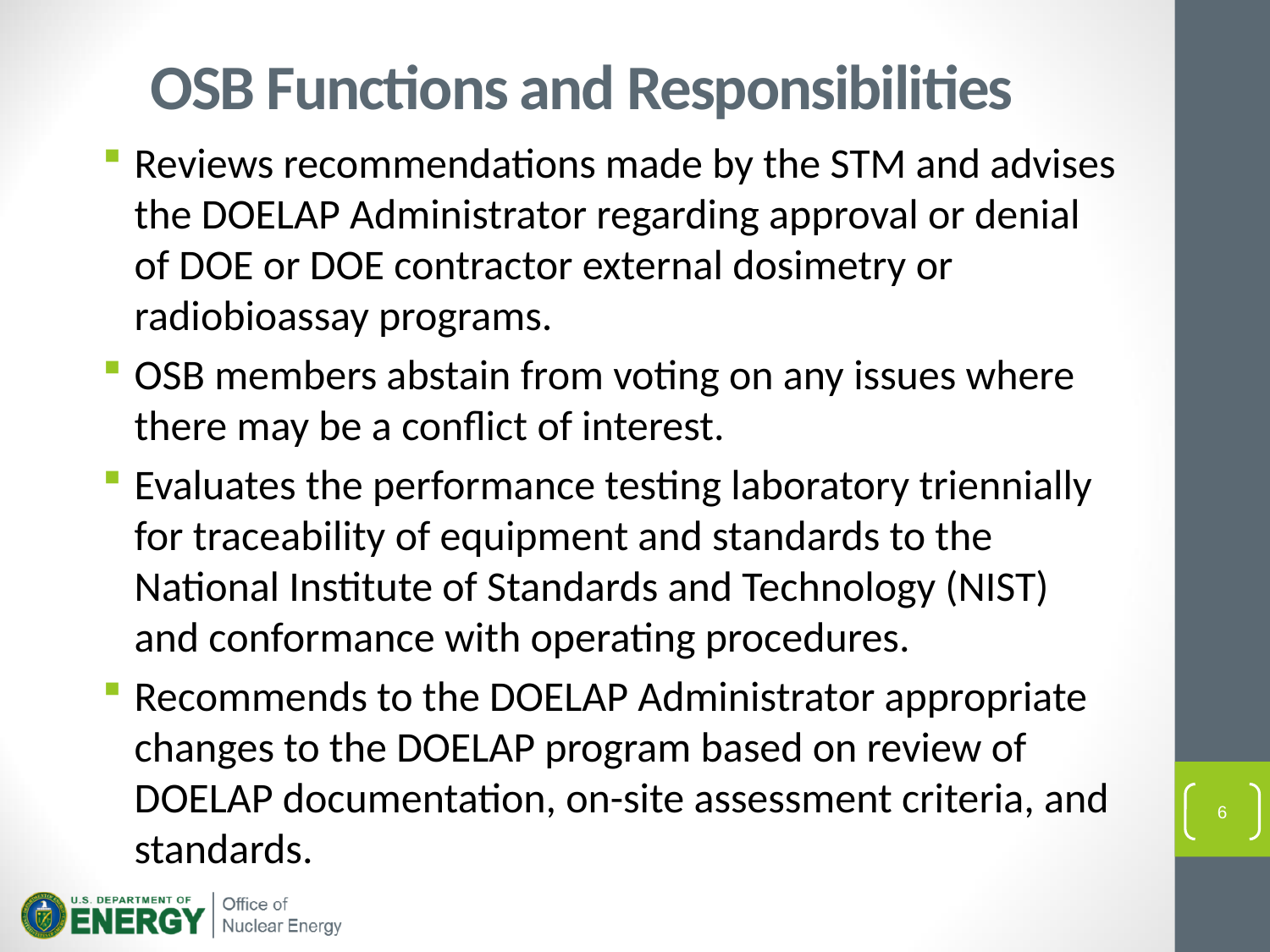

# OSB Functions and Responsibilities
Reviews recommendations made by the STM and advises the DOELAP Administrator regarding approval or denial of DOE or DOE contractor external dosimetry or radiobioassay programs.
OSB members abstain from voting on any issues where there may be a conflict of interest.
Evaluates the performance testing laboratory triennially for traceability of equipment and standards to the National Institute of Standards and Technology (NIST) and conformance with operating procedures.
Recommends to the DOELAP Administrator appropriate changes to the DOELAP program based on review of DOELAP documentation, on-site assessment criteria, and standards.
6